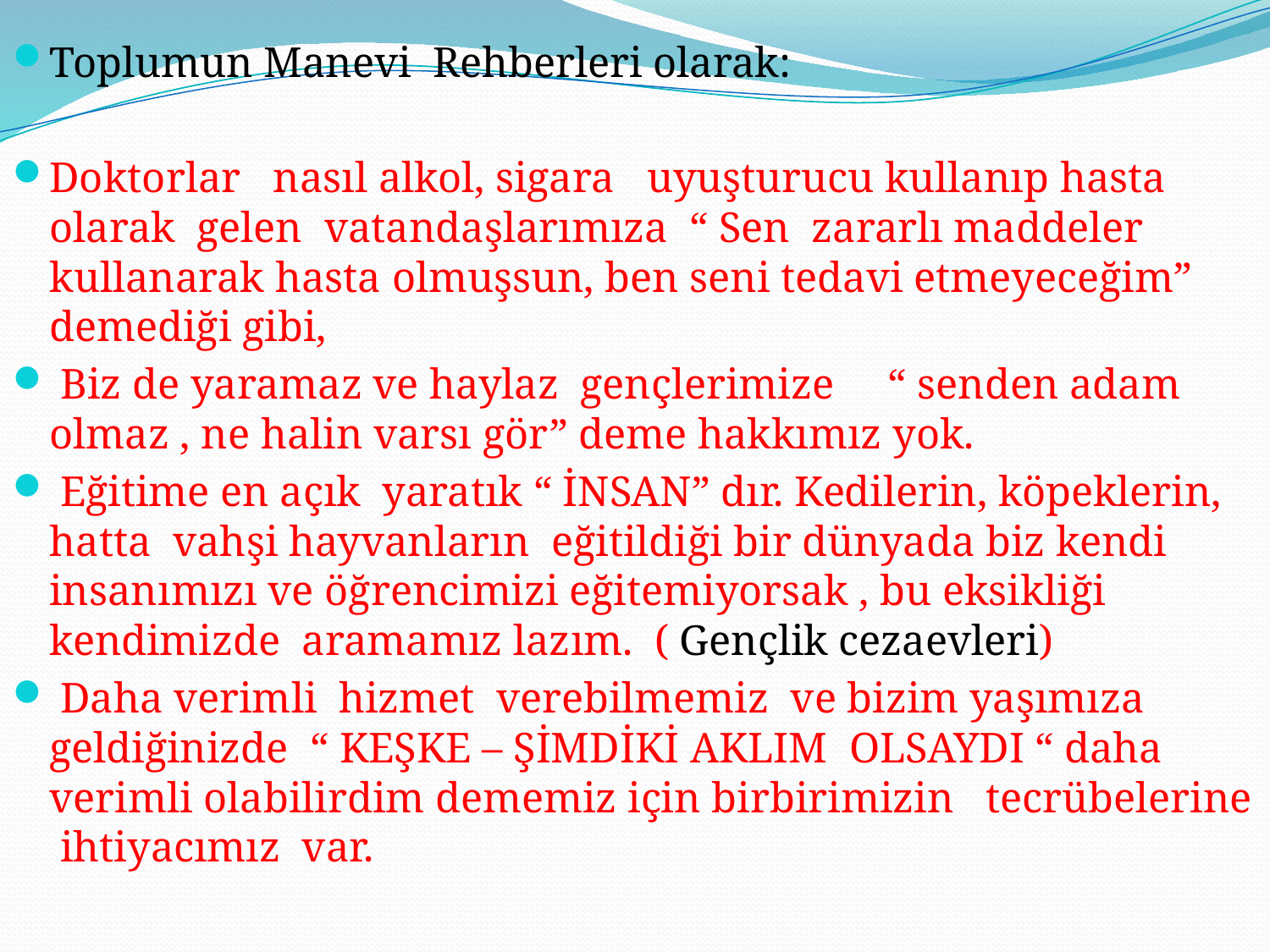

#
Toplumun Manevi  Rehberleri olarak:

Doktorlar   nasıl alkol, sigara   uyuşturucu kullanıp hasta olarak  gelen  vatandaşlarımıza  “ Sen  zararlı maddeler kullanarak hasta olmuşsun, ben seni tedavi etmeyeceğim” demediği gibi,
 Biz de yaramaz ve haylaz  gençlerimize     “ senden adam olmaz , ne halin varsı gör” deme hakkımız yok.
 Eğitime en açık  yaratık “ İNSAN” dır. Kedilerin, köpeklerin, hatta  vahşi hayvanların  eğitildiği bir dünyada biz kendi insanımızı ve öğrencimizi eğitemiyorsak , bu eksikliği  kendimizde  aramamız lazım.  ( Gençlik cezaevleri)
 Daha verimli  hizmet  verebilmemiz  ve bizim yaşımıza geldiğinizde  “ KEŞKE – ŞİMDİKİ AKLIM  OLSAYDI “ daha verimli olabilirdim dememiz için birbirimizin   tecrübelerine  ihtiyacımız  var.